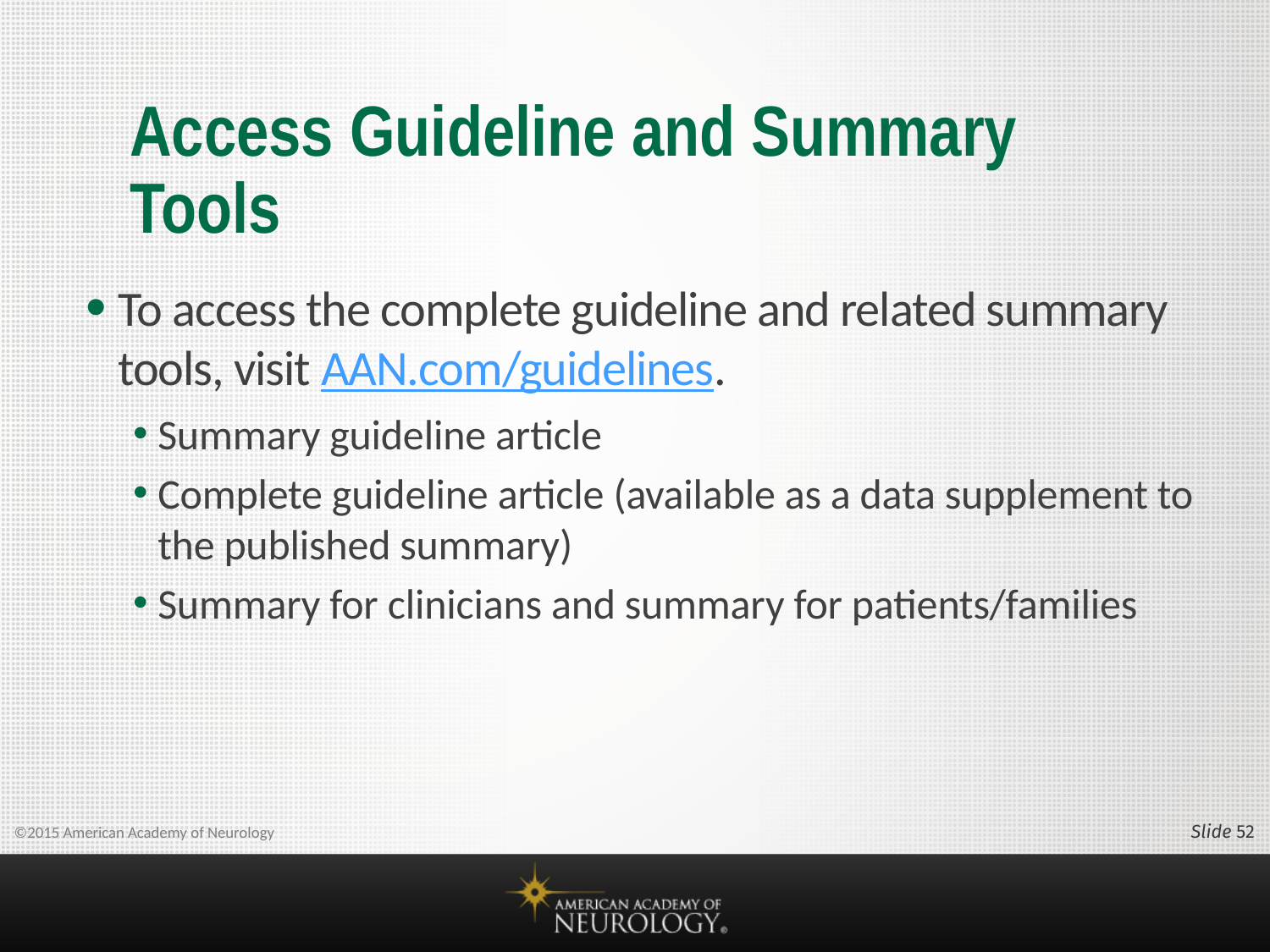

# Access Guideline and Summary Tools
To access the complete guideline and related summary tools, visit AAN.com/guidelines.
Summary guideline article
Complete guideline article (available as a data supplement to the published summary)
Summary for clinicians and summary for patients/families
Slide 52